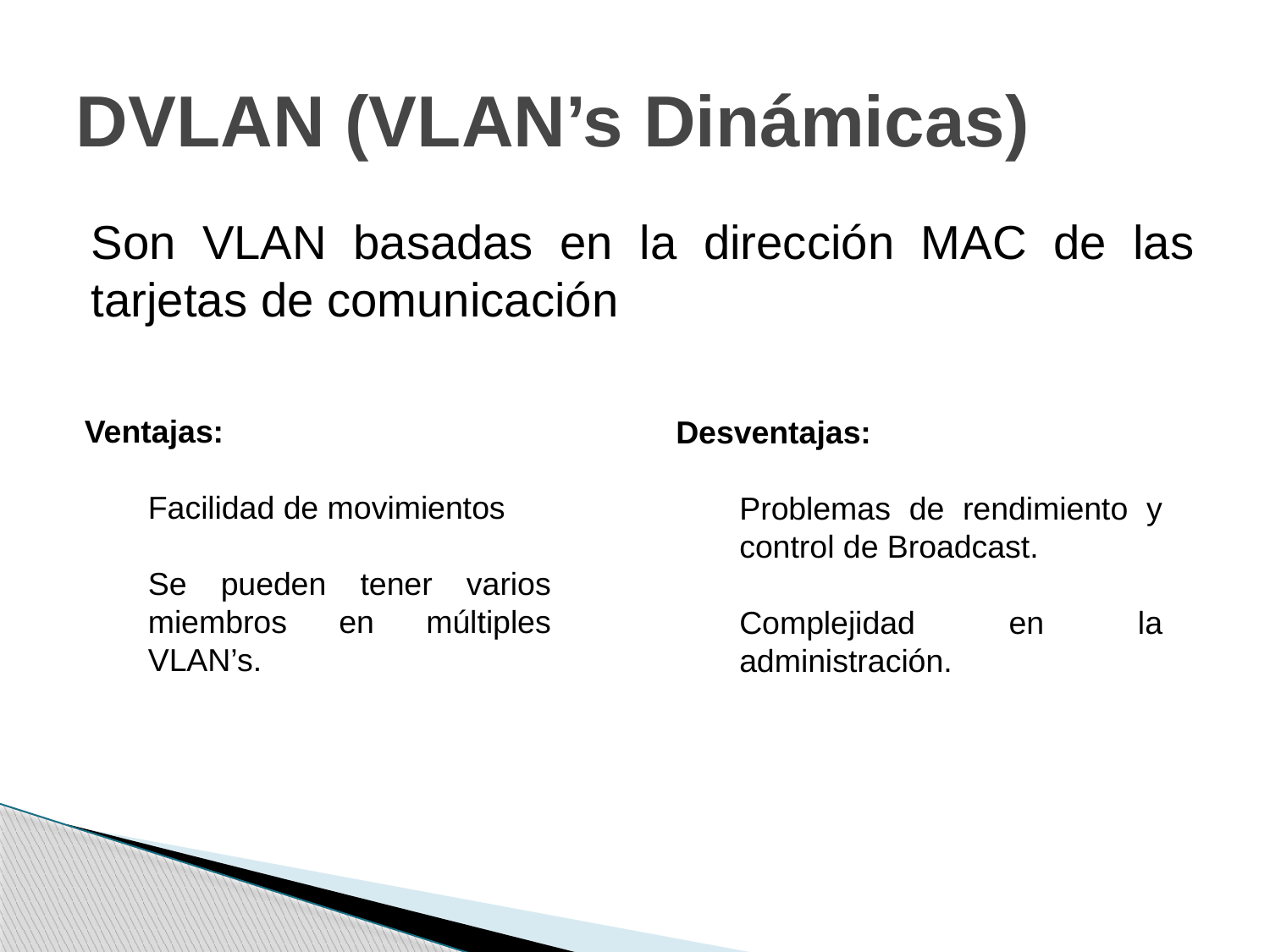

# DVLAN (VLAN’s Dinámicas)
Son VLAN basadas en la dirección MAC de las tarjetas de comunicación

Ventajas:

Facilidad de movimientos

Se pueden tener varios miembros en múltiples VLAN’s.

Desventajas:

Problemas de rendimiento y control de Broadcast.

Complejidad en la administración.